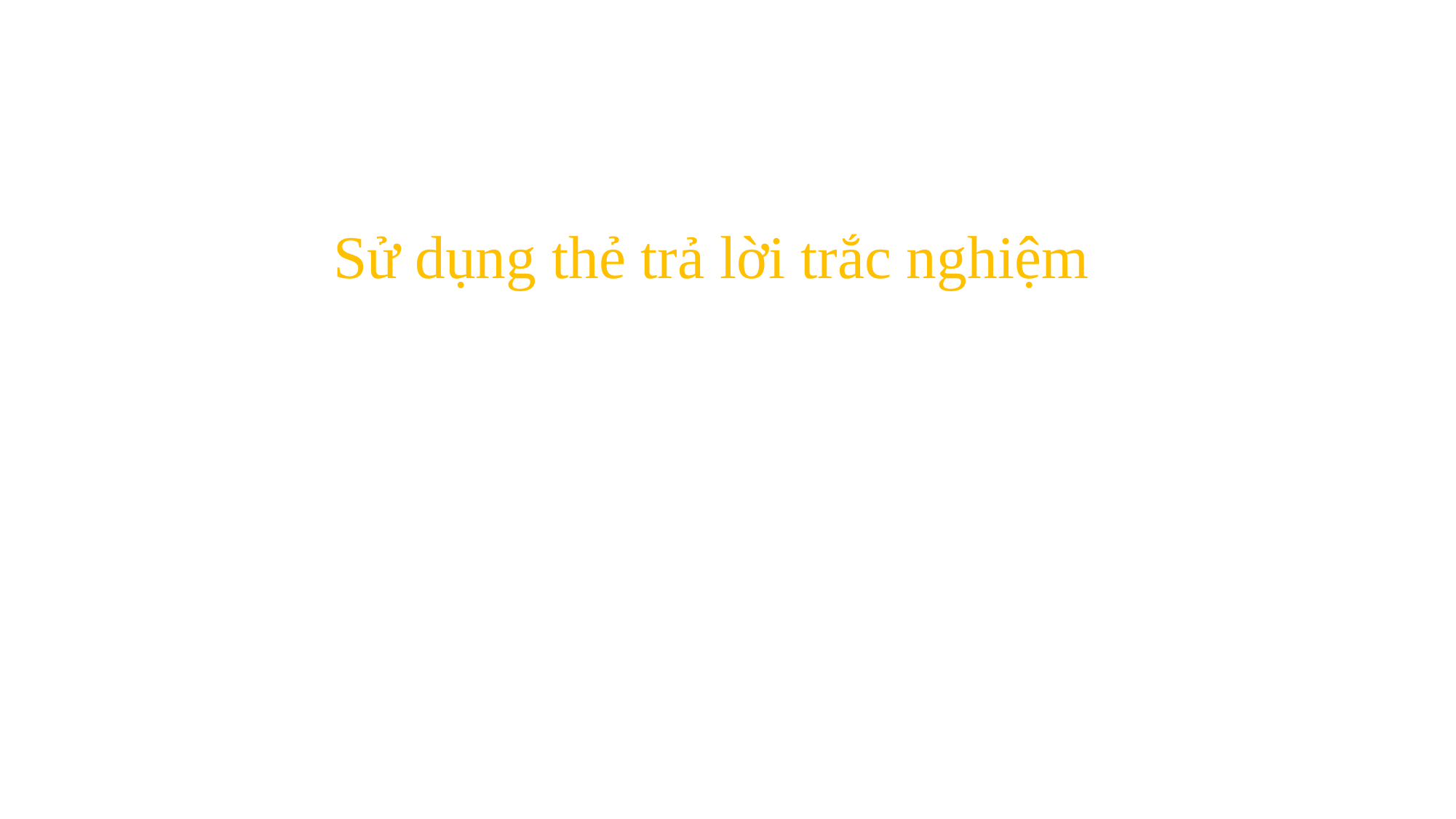

Sử dụng thẻ trả lời trắc nghiệm